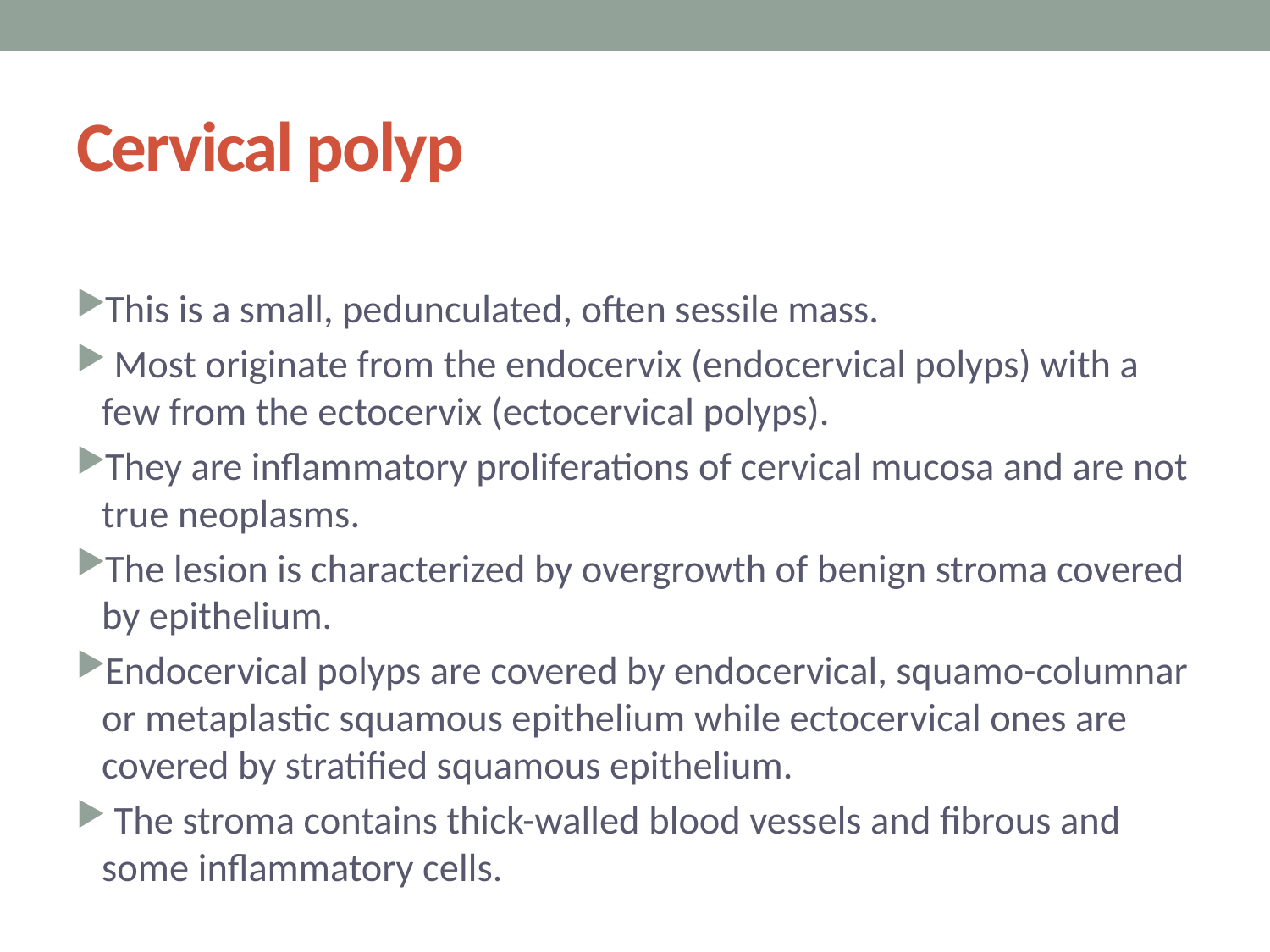

# Cervical polyp

This is a small, pedunculated, often sessile mass.
 Most originate from the endocervix (endocervical polyps) with a few from the ectocervix (ectocervical polyps).
They are inflammatory proliferations of cervical mucosa and are not true neoplasms.
The lesion is characterized by overgrowth of benign stroma covered by epithelium.
Endocervical polyps are covered by endocervical, squamo-columnar or metaplastic squamous epithelium while ectocervical ones are covered by stratified squamous epithelium.
 The stroma contains thick-walled blood vessels and fibrous and some inflammatory cells.